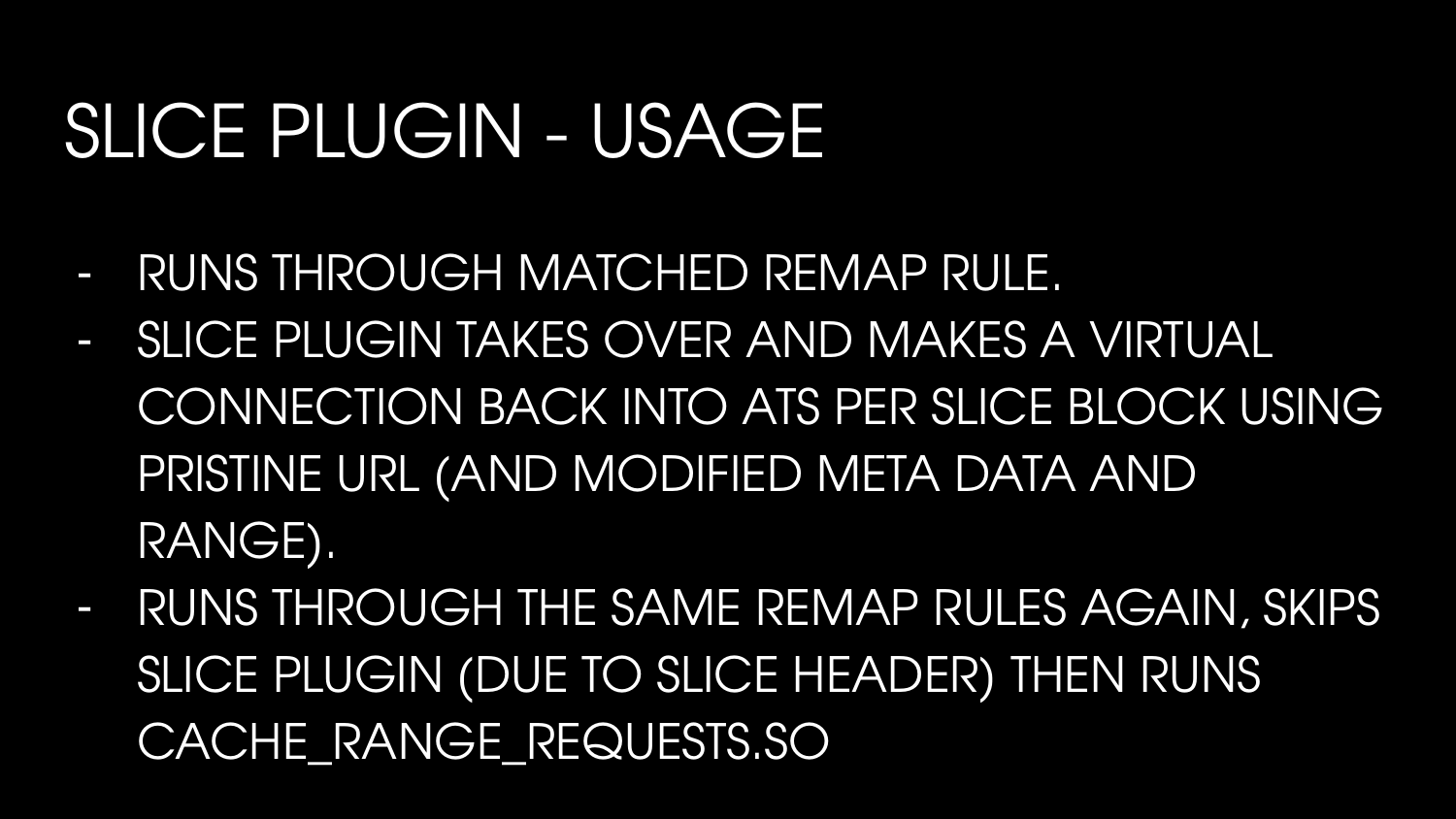

# Slice Plugin - Usage
Runs through matched remap rule.
Slice plugin takes over and makes a virtual connection back into ATS per slice block using Pristine Url (and modified meta data and range).
Runs through the same remap rules again, skips slice plugin (due to slice header) then runs cache_range_requests.so